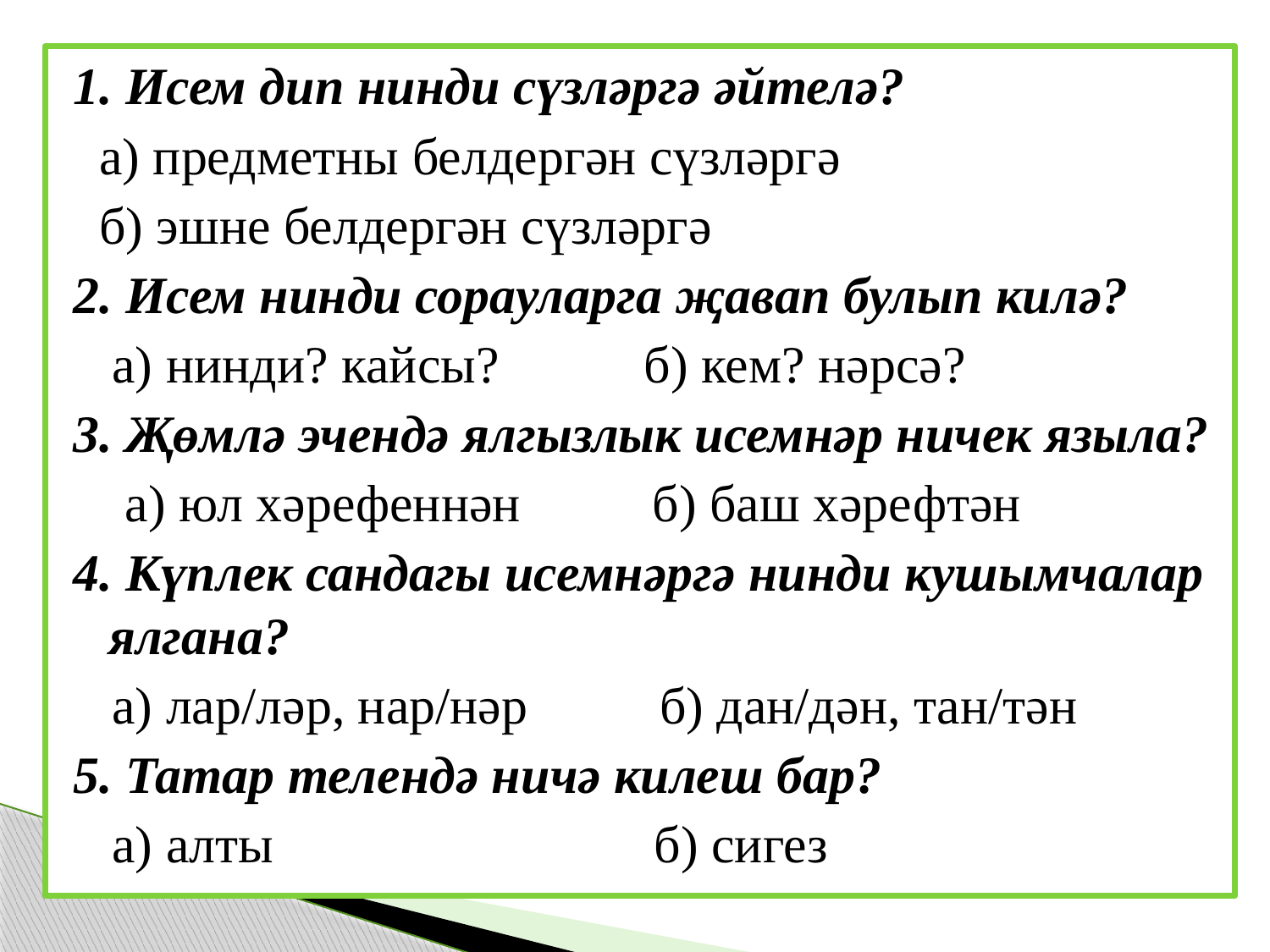

1. Исем дип нинди сүзләргә әйтелә?
  а) предметны белдергән сүзләргә
  б) эшне белдергән сүзләргә
2. Исем нинди сорауларга җавап булып килә?
   а) нинди? кайсы?           б) кем? нәрсә?
3. Җөмлә эчендә ялгызлык исемнәр ничек языла?
    а) юл хәрефеннән          б) баш хәрефтән
4. Күплек сандагы исемнәргә нинди кушымчалар ялгана?
   а) лар/ләр, нар/нәр          б) дан/дән, тан/тән
5. Татар телендә ничә килеш бар?
   а) алты                             б) сигез